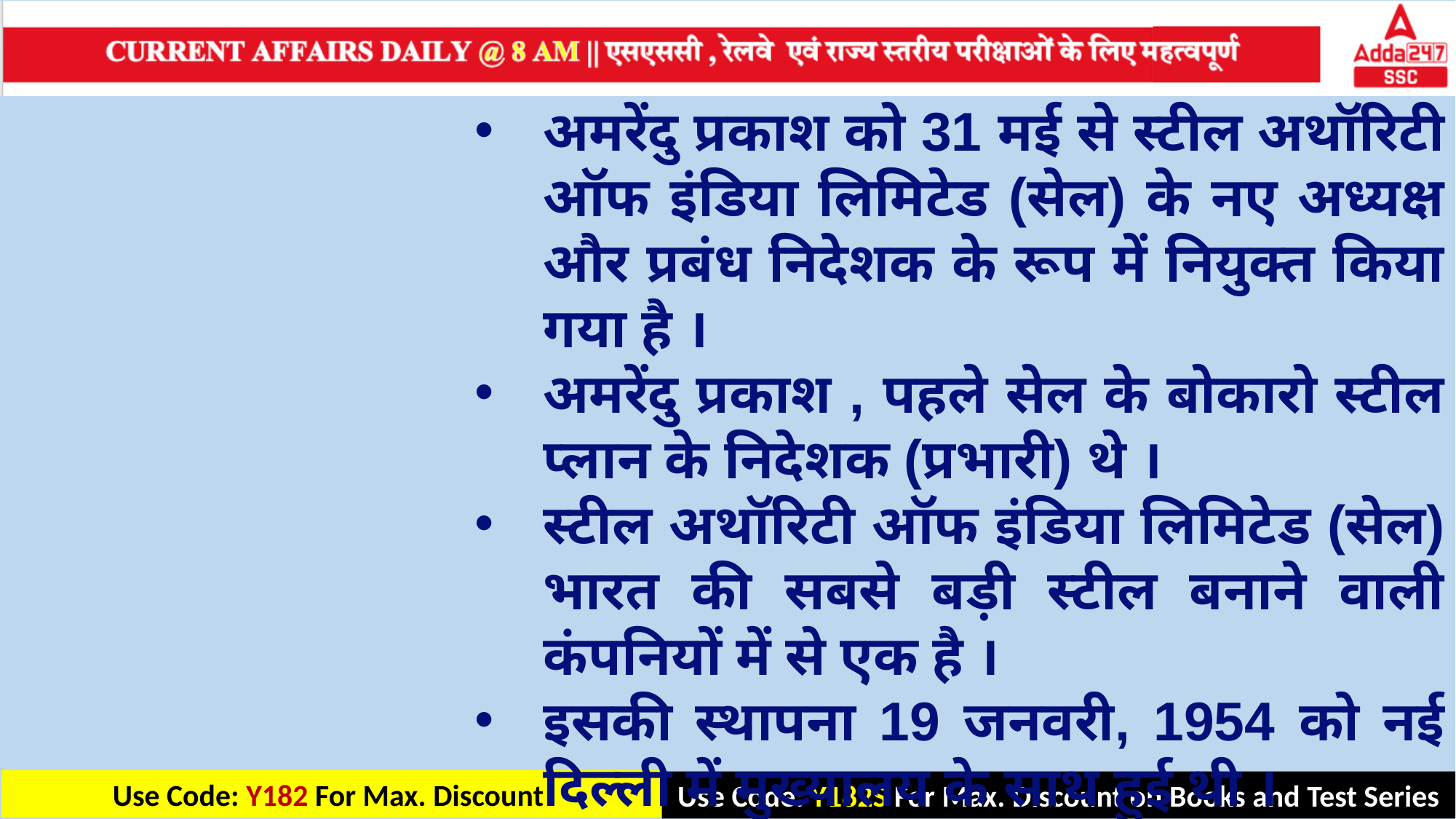

अमरेंदु प्रकाश को 31 मई से स्टील अथॉरिटी ऑफ इंडिया लिमिटेड (सेल) के नए अध्यक्ष और प्रबंध निदेशक के रूप में नियुक्त किया गया है ।
अमरेंदु प्रकाश , पहले सेल के बोकारो स्टील प्लान के निदेशक (प्रभारी) थे ।
स्टील अथॉरिटी ऑफ इंडिया लिमिटेड (सेल) भारत की सबसे बड़ी स्टील बनाने वाली कंपनियों में से एक है ।
इसकी स्थापना 19 जनवरी, 1954 को नई दिल्ली में मुख्यालय के साथ हुई थी ।